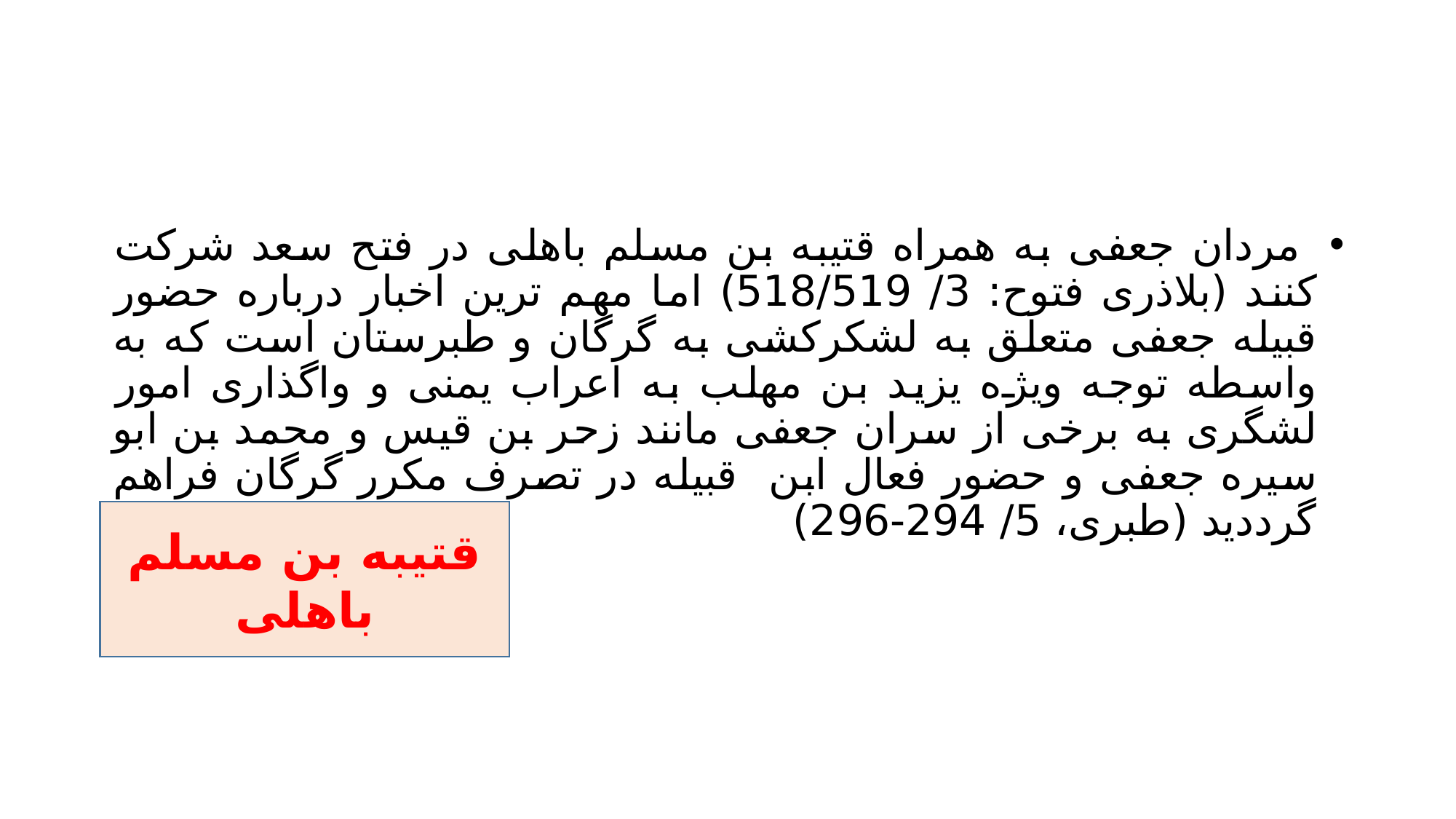

#
 مردان جعفی به همراه قتیبه بن مسلم باهلی در فتح سعد شرکت کنند (بلاذری فتوح: 3/ 518/519) اما مهم ترین اخبار درباره حضور قبیله جعفی متعلق به لشکرکشی به گرگان و طبرستان است که به واسطه توجه ویژه یزید بن مهلب به اعراب یمنی و واگذاری امور لشگری به برخی از سران جعفی مانند زحر بن قیس و محمد بن ابو سیره جعفی و حضور فعال ابن  قبیله در تصرف مکرر گرگان فراهم گرددید (طبری، 5/ 294-296)

قتیبه بن مسلم باهلی